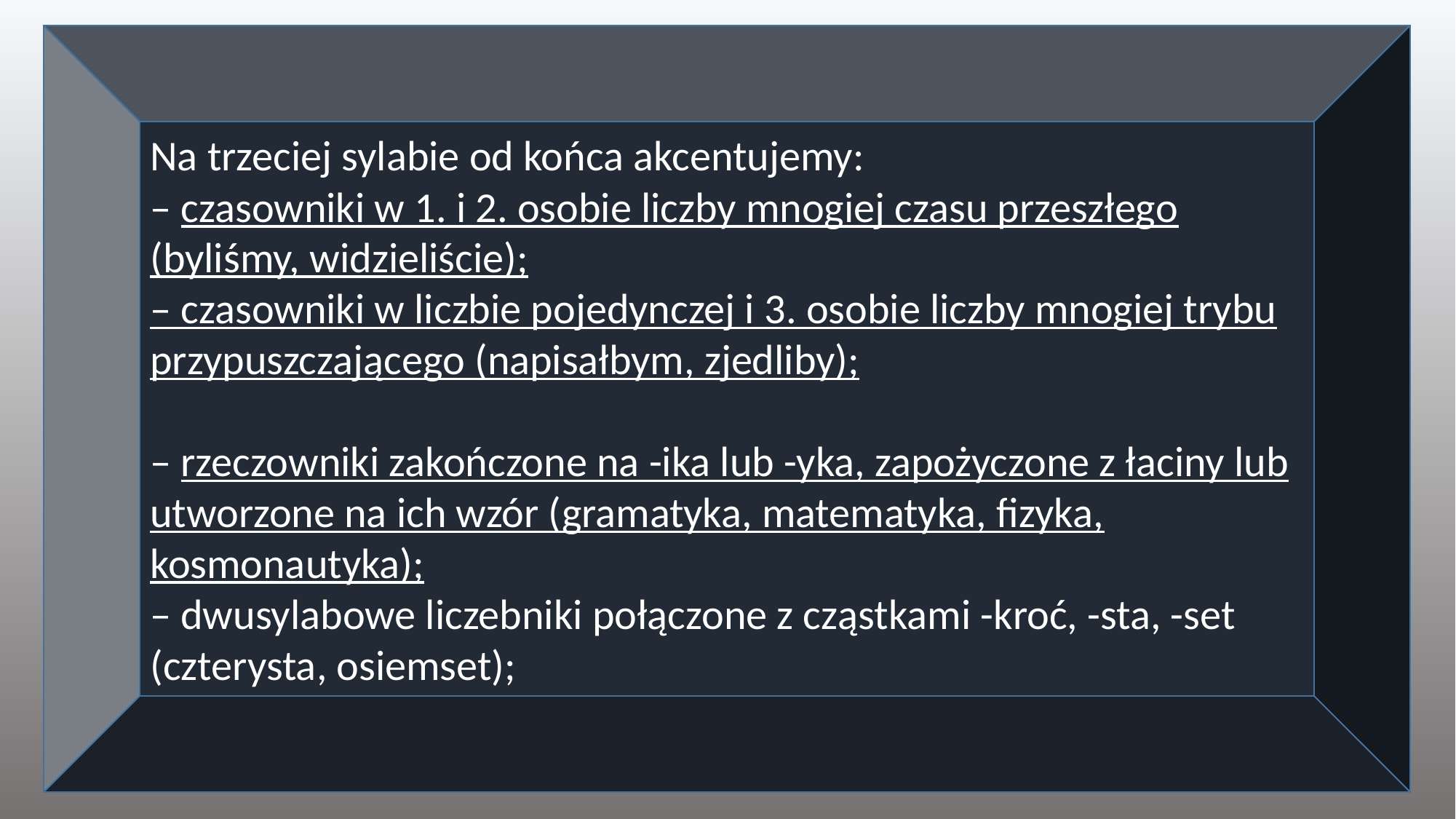

Na trzeciej sylabie od końca akcentujemy:
– czasowniki w 1. i 2. osobie liczby mnogiej czasu przeszłego (byliśmy, widzieliście);
– czasowniki w liczbie pojedynczej i 3. osobie liczby mnogiej trybu przypuszczającego (napisałbym, zjedliby);

– rzeczowniki zakończone na -ika lub -yka, zapożyczone z łaciny lub utworzone na ich wzór (gramatyka, matematyka, fizyka, kosmonautyka);
– dwusylabowe liczebniki połączone z cząstkami -kroć, -sta, -set (czterysta, osiemset);